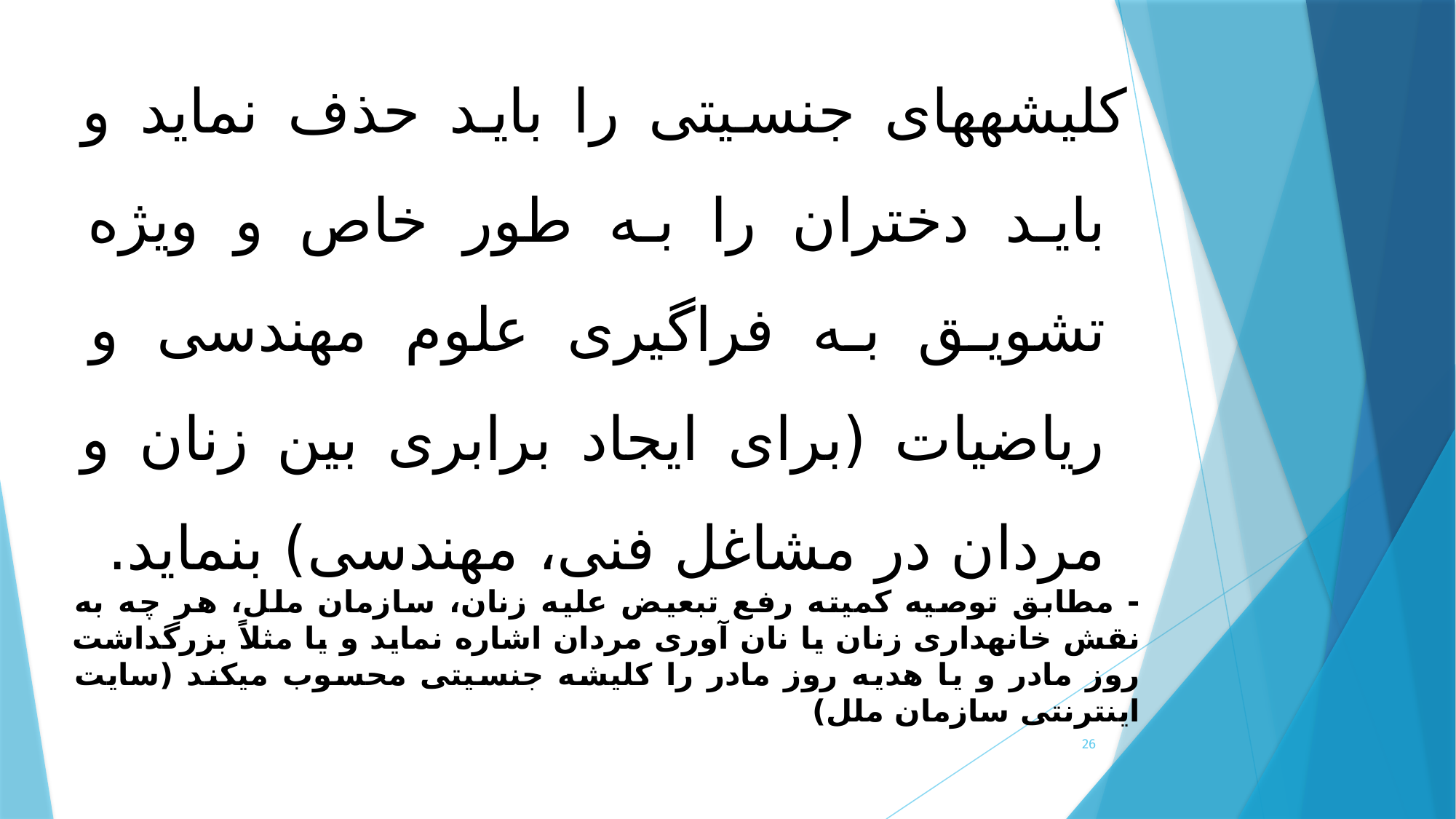

کلیشه­های جنسیتی را باید حذف نماید و باید دختران را به طور خاص و ویژه تشویق به فراگیری علوم مهندسی و ریاضیات (برای ایجاد برابری بین زنان و مردان در مشاغل فنی، مهندسی) بنماید.
- مطابق توصیه کمیته رفع تبعیض علیه زنان، سازمان ملل، هر چه به نقش خانه­داری زنان یا نان آوری مردان اشاره نماید و یا مثلاً بزرگداشت روز مادر و یا هدیه روز مادر را کلیشه جنسیتی محسوب می­کند (سایت اینترنتی سازمان ملل)
26